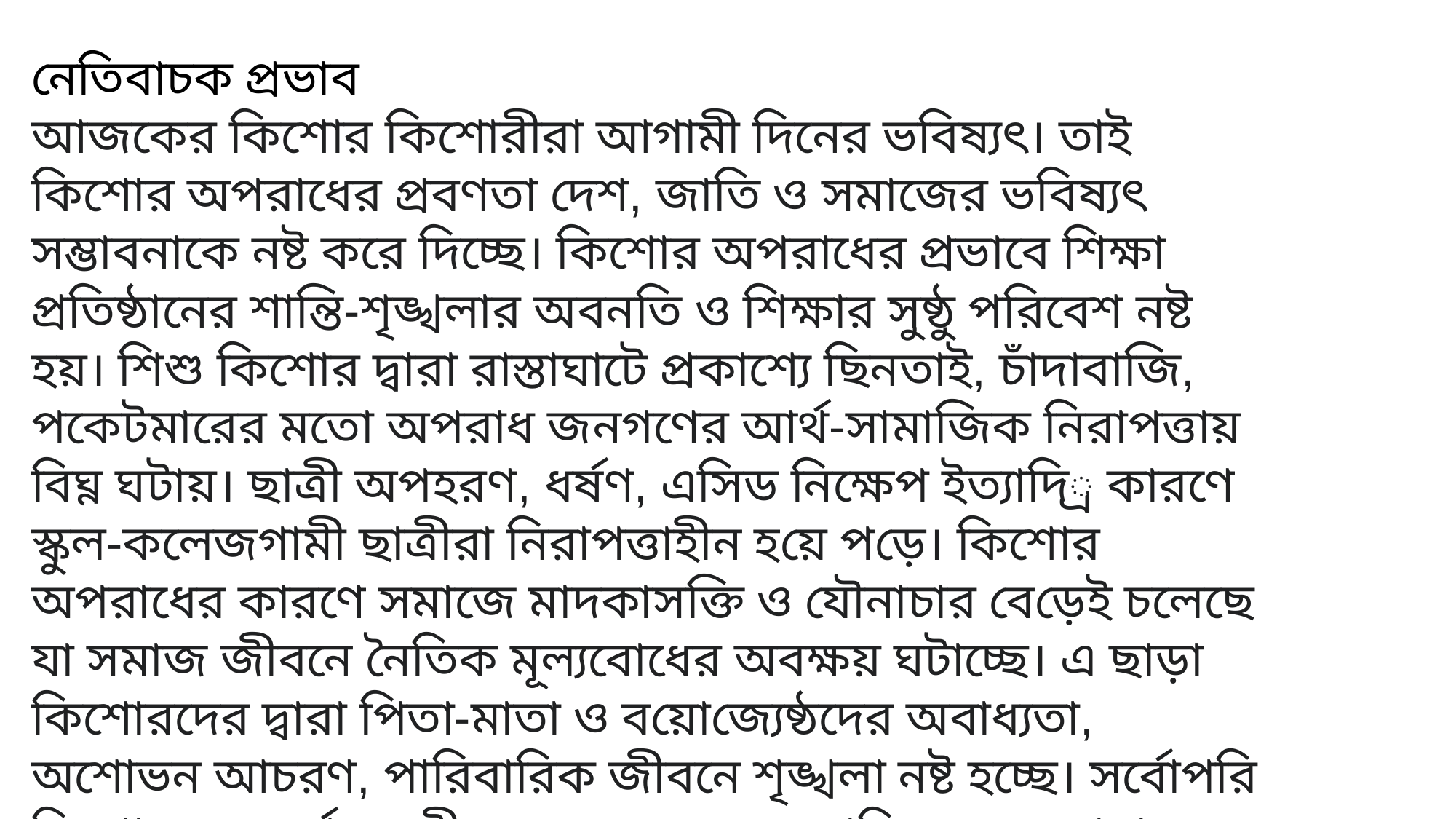

নেতিবাচক প্রভাব
আজকের কিশোর কিশোরীরা আগামী দিনের ভবিষ্যৎ। তাই কিশোর অপরাধের প্রবণতা দেশ, জাতি ও সমাজের ভবিষ্যৎ সম্ভাবনাকে নষ্ট করে দিচ্ছে। কিশোর অপরাধের প্রভাবে শিক্ষা প্রতিষ্ঠানের শান্তি-শৃঙ্খলার অবনতি ও শিক্ষার সুষ্ঠু পরিবেশ নষ্ট হয়। শিশু কিশোর দ্বারা রাস্তাঘাটে প্রকাশ্যে ছিনতাই, চাঁদাবাজি, পকেটমারের মতো অপরাধ জনগণের আর্থ-সামাজিক নিরাপত্তায় বিঘ্ন ঘটায়। ছাত্রী অপহরণ, ধর্ষণ, এসিড নিক্ষেপ ইত্যাদি্র কারণে স্কুল-কলেজগামী ছাত্রীরা নিরাপত্তাহীন হয়ে পড়ে। কিশোর অপরাধের কারণে সমাজে মাদকাসক্তি ও যৌনাচার বেড়েই চলেছে যা সমাজ জীবনে নৈতিক মূল্যবোধের অবক্ষয় ঘটাচ্ছে। এ ছাড়া কিশোরদের দ্বারা পিতা-মাতা ও বয়োজ্যেষ্ঠদের অবাধ্যতা, অশোভন আচরণ, পারিবারিক জীবনে শৃঙ্খলা নষ্ট হচ্ছে। সর্বোপরি কিশোরদের অর্থবহ জীবনকে ধ্বংস করে জাতিকে অন্ধকারাচ্ছন্ন ভবিষ্যতের দিকে ঠেলে দিচ্ছে।